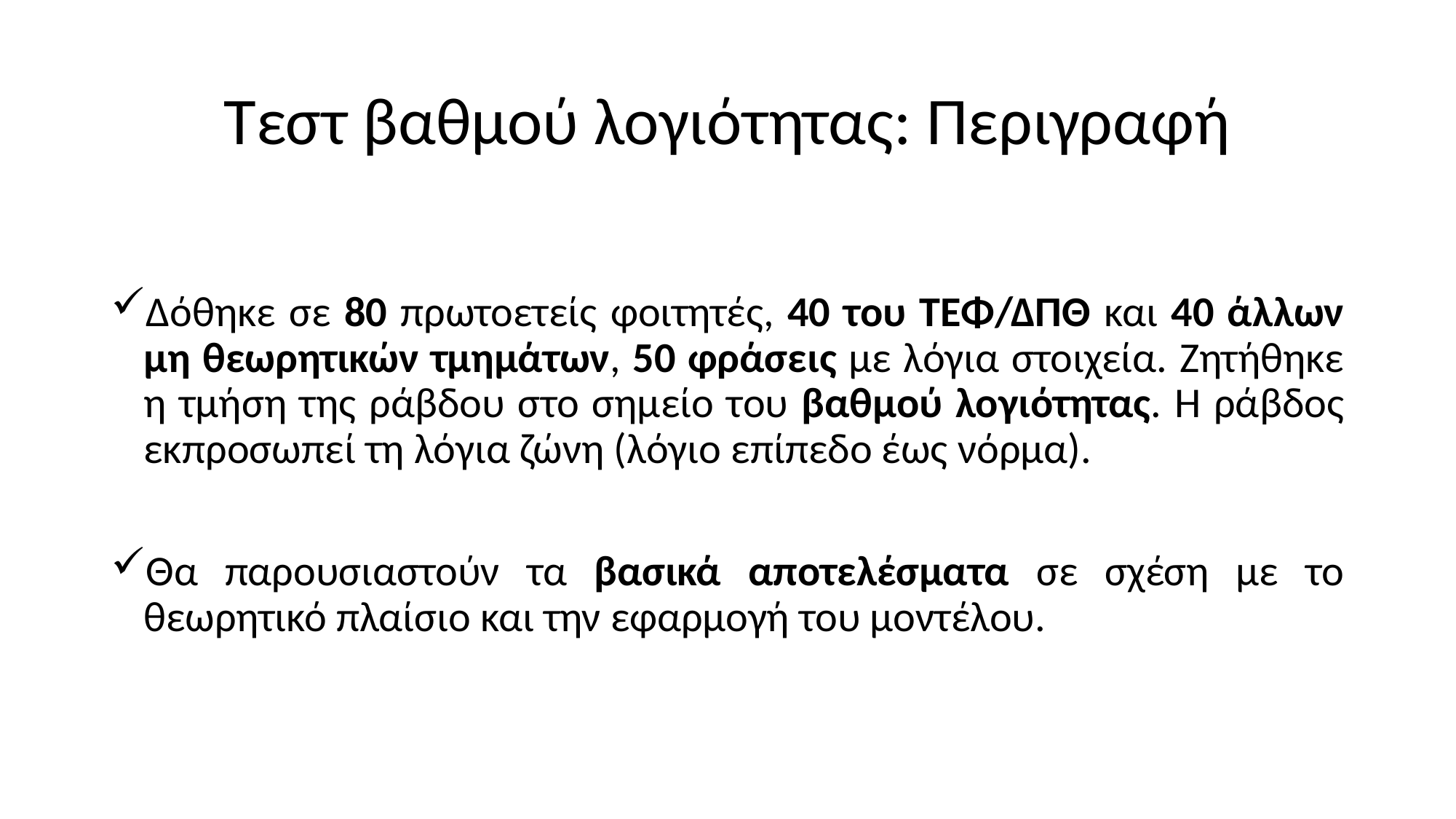

# Τεστ βαθμού λογιότητας: Περιγραφή

Δόθηκε σε 80 πρωτοετείς φοιτητές, 40 του ΤΕΦ/ΔΠΘ και 40 άλλων μη θεωρητικών τμημάτων, 50 φράσεις με λόγια στοιχεία. Ζητήθηκε η τμήση της ράβδου στο σημείο του βαθμού λογιότητας. Η ράβδος εκπροσωπεί τη λόγια ζώνη (λόγιο επίπεδο έως νόρμα).

Θα παρουσιαστούν τα βασικά αποτελέσματα σε σχέση με το θεωρητικό πλαίσιο και την εφαρμογή του μοντέλου.